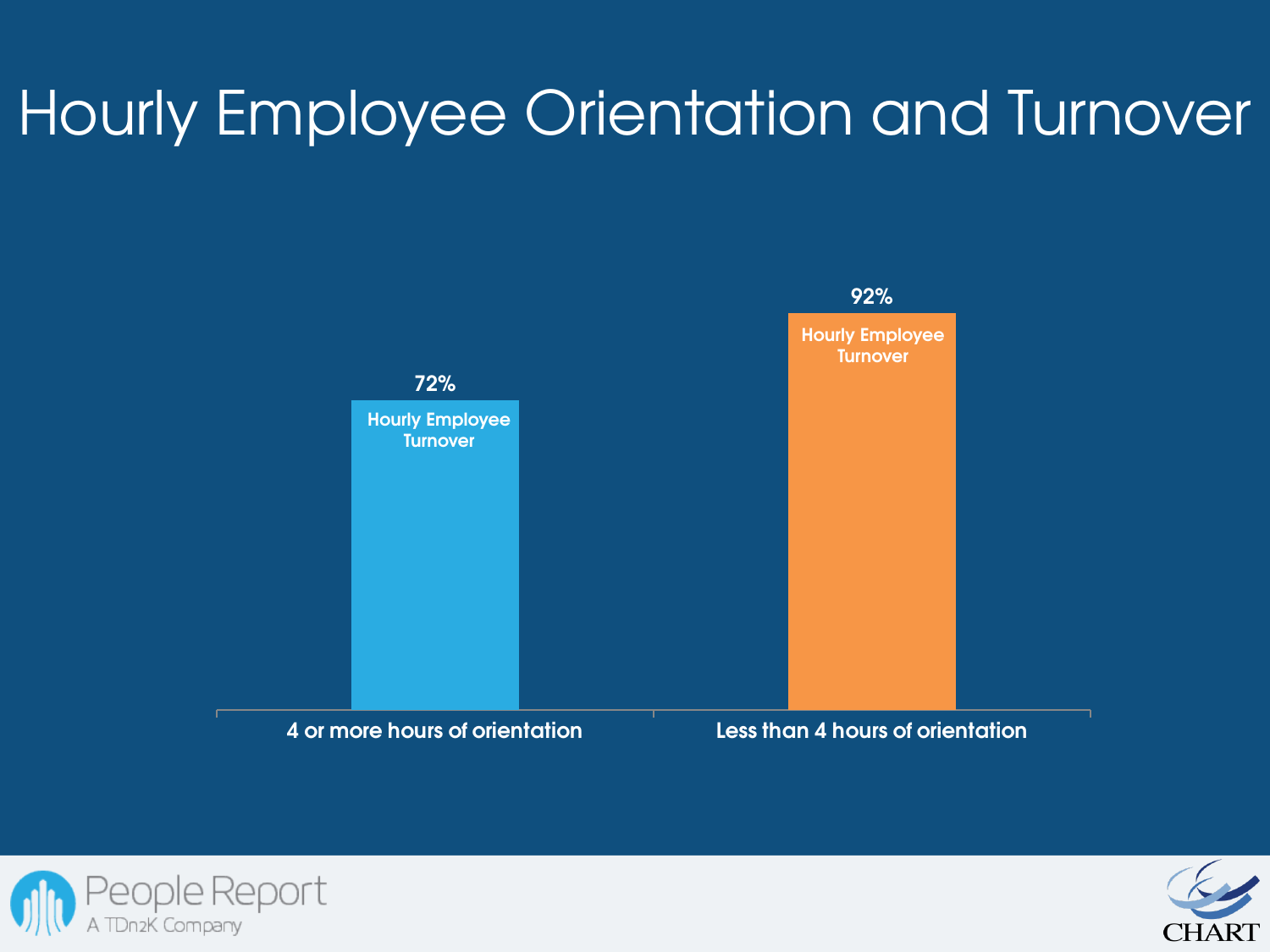

Hourly Employee Orientation and Turnover

### Chart

| Category |  |
|---|---|
| 4 or more hours of orientation | 0.7212400000000017 |
| Less than 4 hours of orientation | 0.923 |
Hourly Employee
Turnover
Hourly Employee
Turnover